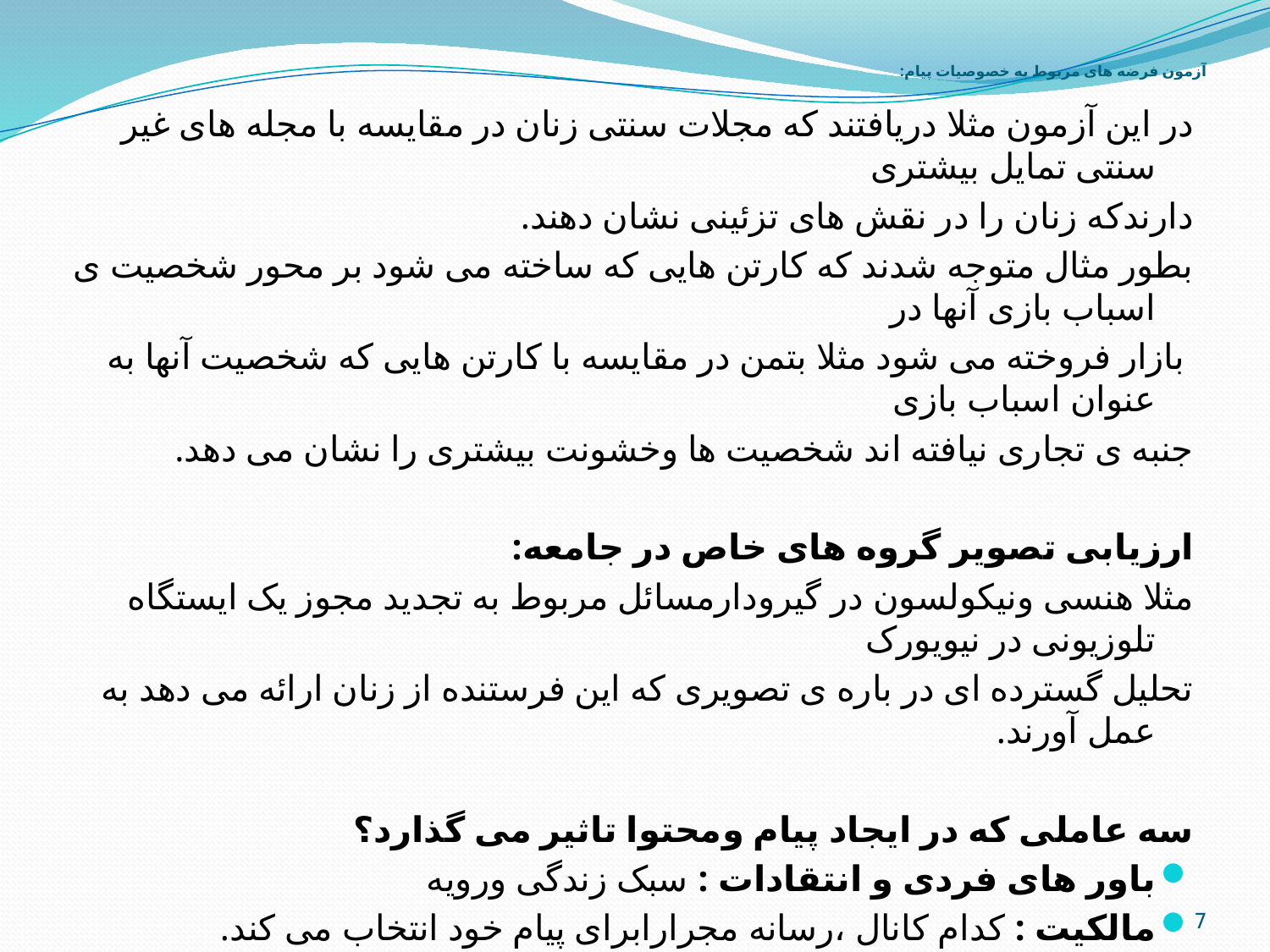

# آزمون فرضه های مربوط به خصوصیات پیام:
در این آزمون مثلا دریافتند که مجلات سنتی زنان در مقایسه با مجله های غیر سنتی تمایل بیشتری
دارندکه زنان را در نقش های تزئینی نشان دهند.
بطور مثال متوجه شدند که کارتن هایی که ساخته می شود بر محور شخصیت ی اسباب بازی آنها در
 بازار فروخته می شود مثلا بتمن در مقایسه با کارتن هایی که شخصیت آنها به عنوان اسباب بازی
جنبه ی تجاری نیافته اند شخصیت ها وخشونت بیشتری را نشان می دهد.

ارزیابی تصویر گروه های خاص در جامعه:
مثلا هنسی ونیکولسون در گیرودارمسائل مربوط به تجدید مجوز یک ایستگاه تلوزیونی در نیویورک
تحلیل گسترده ای در باره ی تصویری که این فرستنده از زنان ارائه می دهد به عمل آورند.

سه عاملی که در ایجاد پیام ومحتوا تاثیر می گذارد؟
باور های فردی و انتقادات : سبک زندگی ورویه
مالکیت : کدام کانال ،رسانه مجرارابرای پیام خود انتخاب می کند.
شرایط پیرامون یا محیطی یاکلان : شرایط سیاسی، اقتصادی، فرهنگی روی پیام تاثیر گذار است.در کل مرکزیت با محتواست.

7